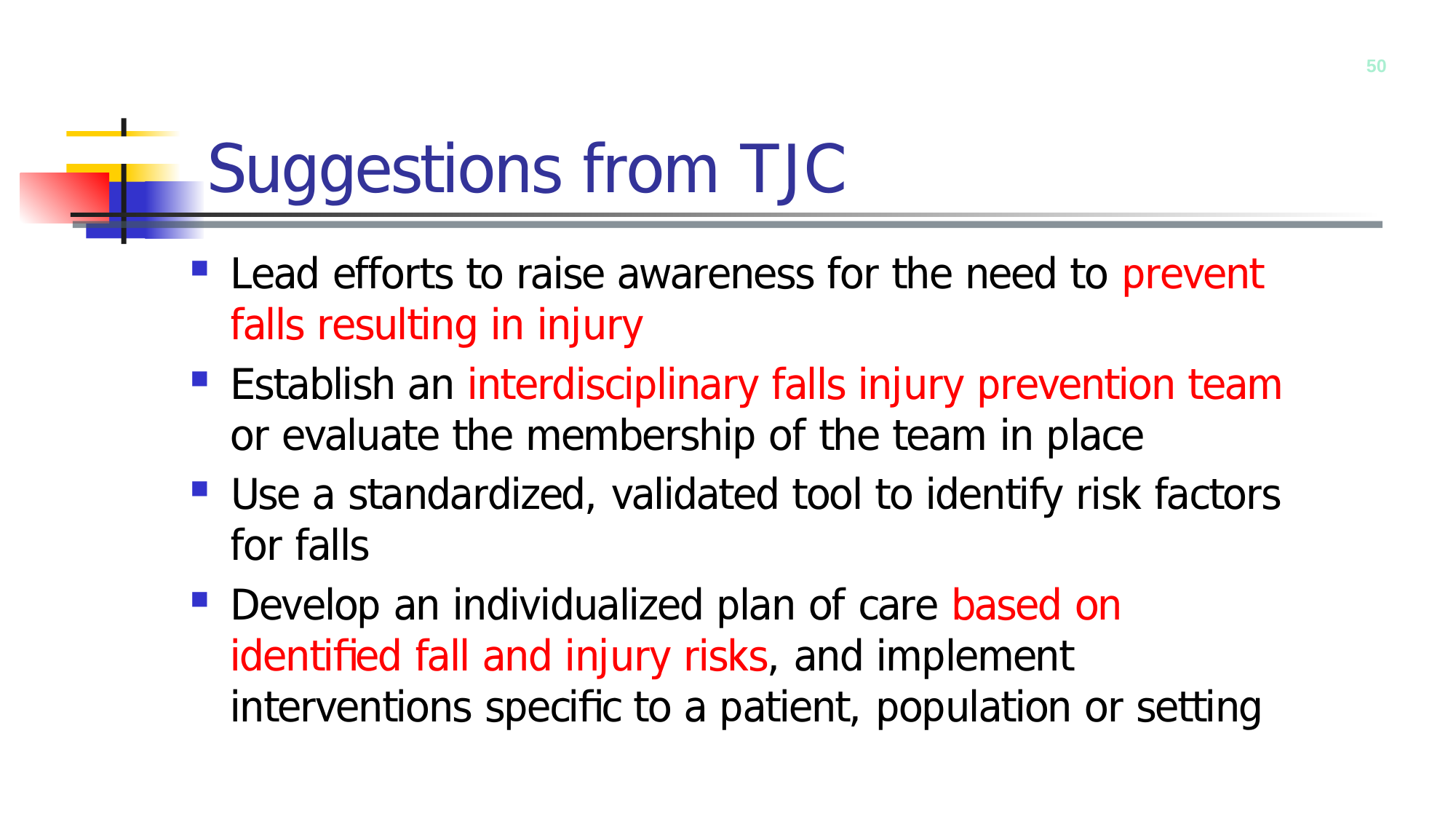

50
# Suggestions from TJC
Lead efforts to raise awareness for the need to prevent falls resulting in injury
Establish an interdisciplinary falls injury prevention team or evaluate the membership of the team in place
Use a standardized, validated tool to identify risk factors for falls
Develop an individualized plan of care based on identified fall and injury risks, and implement interventions specific to a patient, population or setting